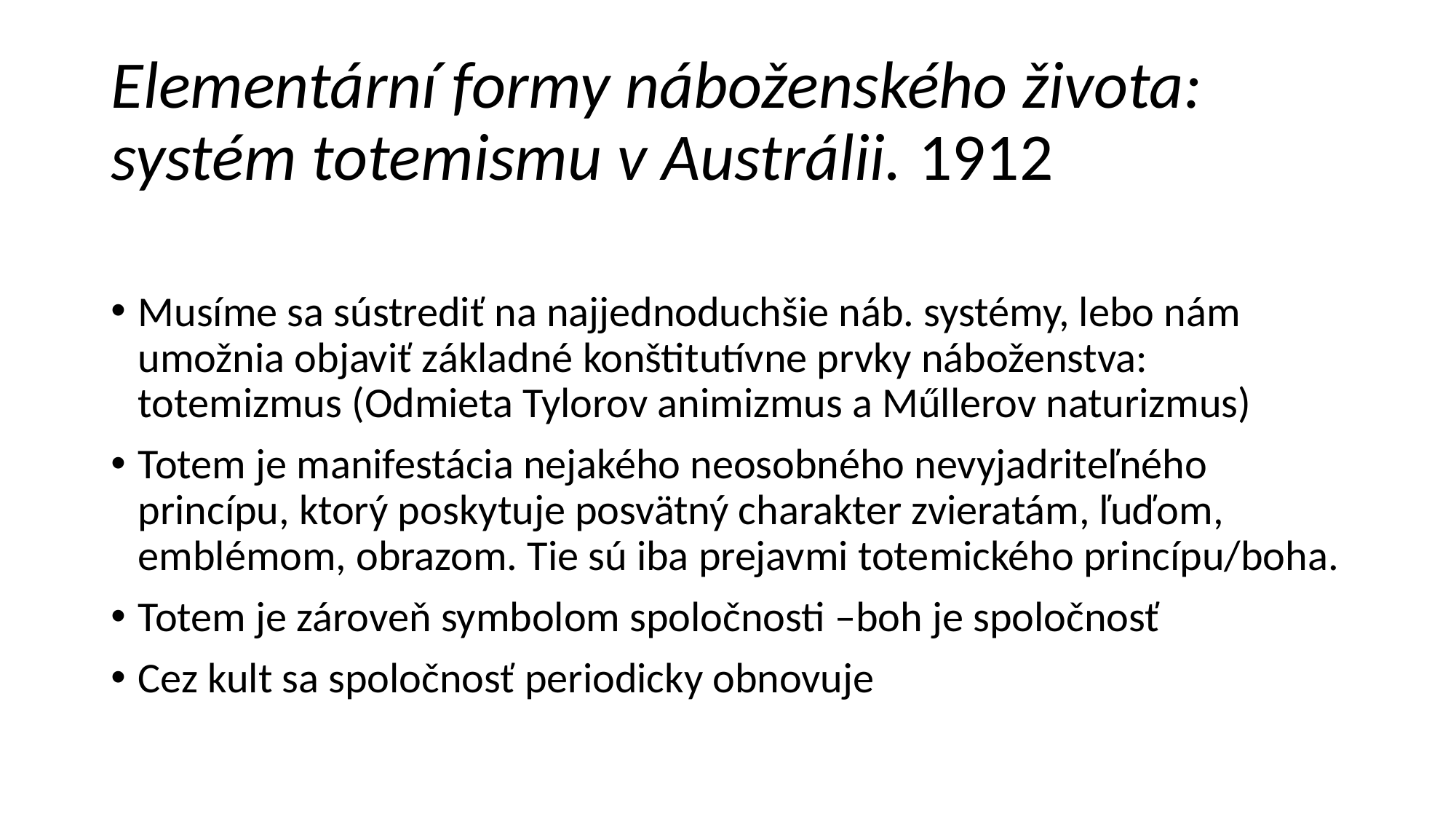

# Elementární formy náboženského života: systém totemismu v Austrálii. 1912

Musíme sa sústrediť na najjednoduchšie náb. systémy, lebo nám umožnia objaviť základné konštitutívne prvky náboženstva: totemizmus (Odmieta Tylorov animizmus a Műllerov naturizmus)
Totem je manifestácia nejakého neosobného nevyjadriteľného princípu, ktorý poskytuje posvätný charakter zvieratám, ľuďom, emblémom, obrazom. Tie sú iba prejavmi totemického princípu/boha.
Totem je zároveň symbolom spoločnosti –boh je spoločnosť
Cez kult sa spoločnosť periodicky obnovuje